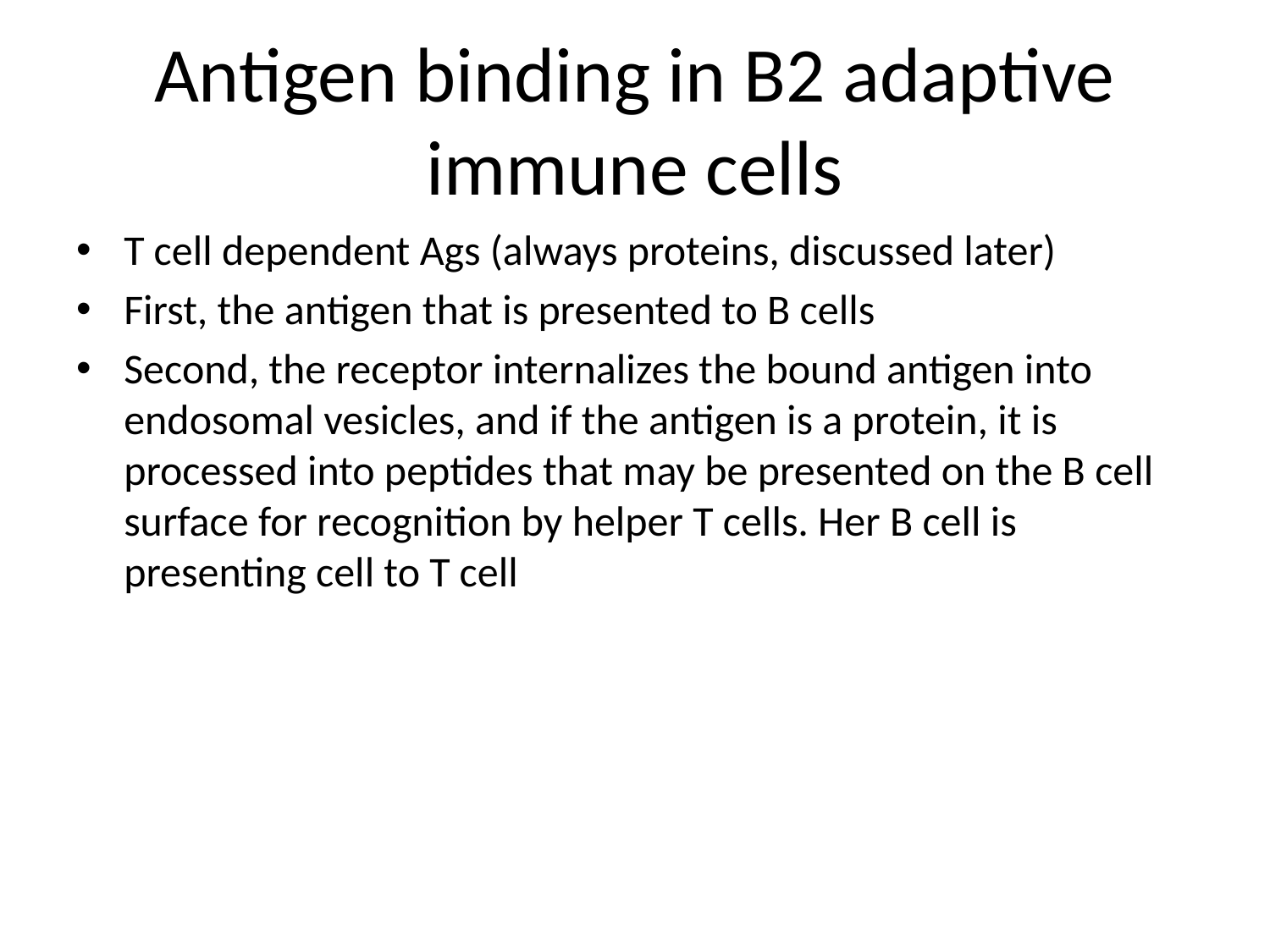

# Antigen binding in B2 adaptive immune cells
T cell dependent Ags (always proteins, discussed later)
First, the antigen that is presented to B cells
Second, the receptor internalizes the bound antigen into endosomal vesicles, and if the antigen is a protein, it is processed into peptides that may be presented on the B cell surface for recognition by helper T cells. Her B cell is presenting cell to T cell